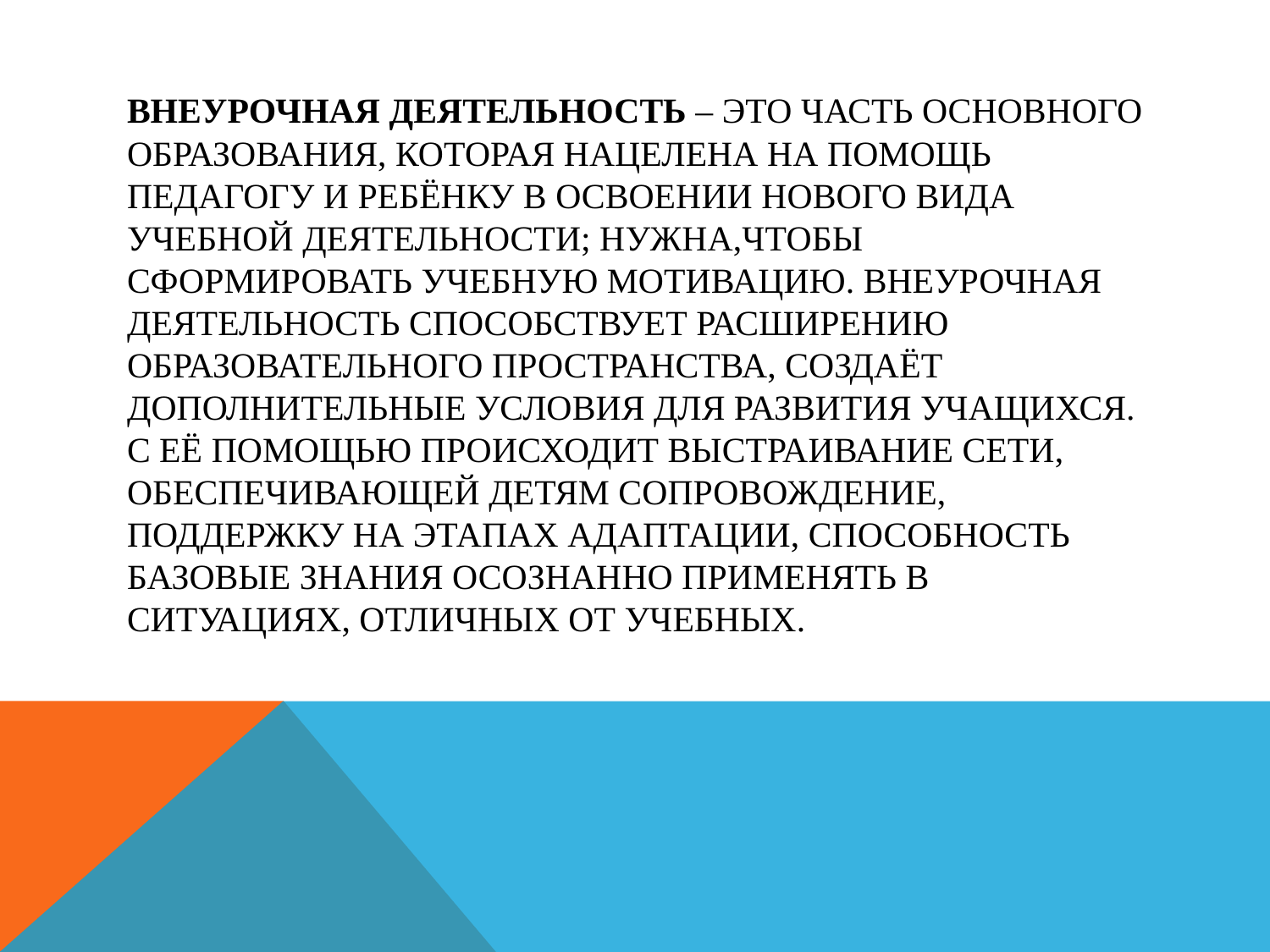

# Внеурочная деятельность – это часть основного образования, которая нацелена на помощь педагогу и ребёнку в освоении нового вида учебной деятельности; НУЖНА,ЧТОБЫ сформировать учебную мотивацию. внеурочная деятельность способствует расширению образовательного пространства, создаёт дополнительные условия для развития учащихся.  С ЕЁ ПОМОЩЬЮ происходит выстраивание сети, обеспечивающей детям сопровождение, поддержку на этапах адаптации, способность базовые знания осознанно применять в ситуациях, отличных от учебных.